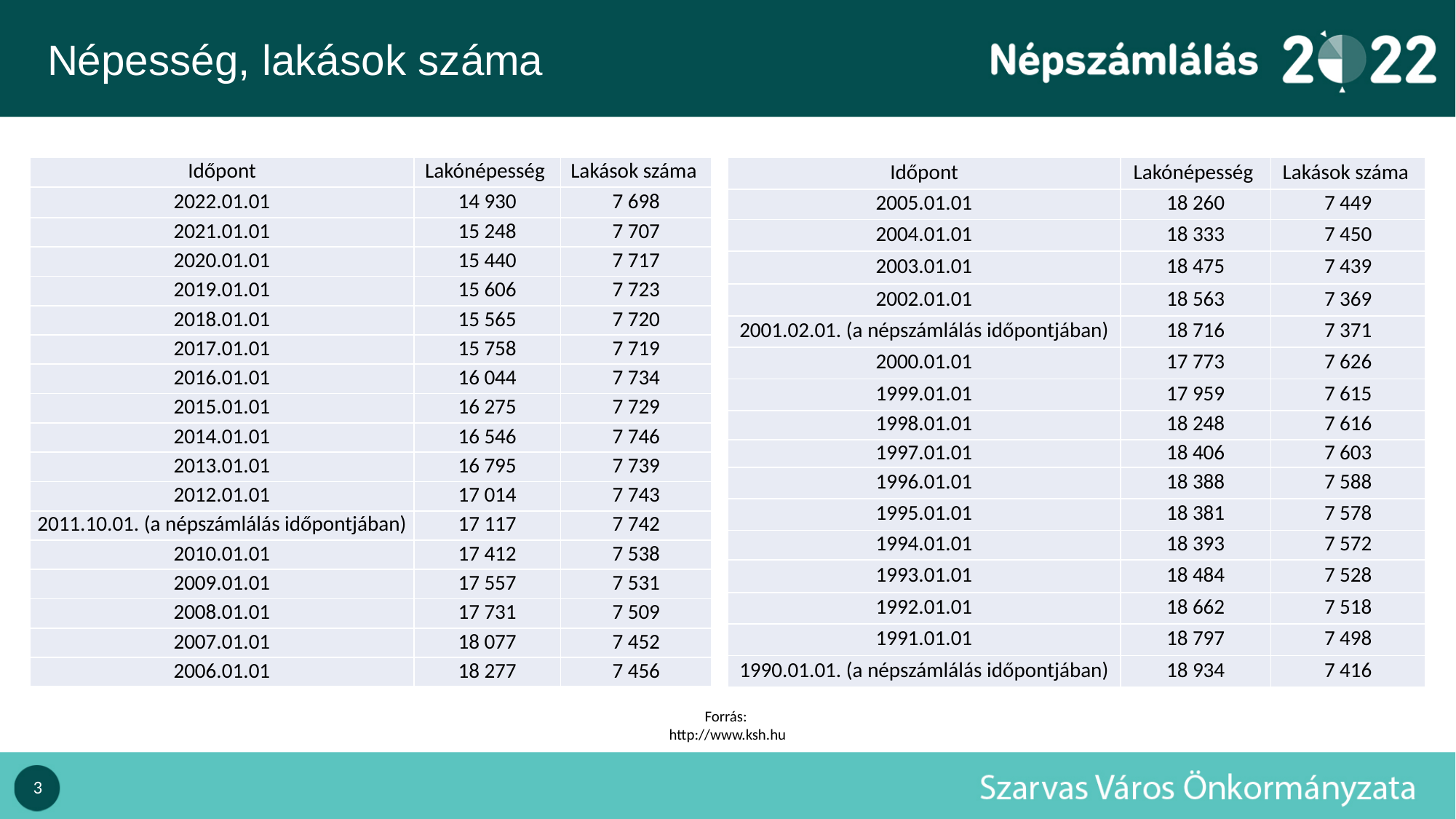

# Népesség, lakások száma
| Időpont | Lakónépesség | Lakások száma |
| --- | --- | --- |
| 2005.01.01 | 18 260 | 7 449 |
| 2004.01.01 | 18 333 | 7 450 |
| 2003.01.01 | 18 475 | 7 439 |
| 2002.01.01 | 18 563 | 7 369 |
| 2001.02.01. (a népszámlálás időpontjában) | 18 716 | 7 371 |
| 2000.01.01 | 17 773 | 7 626 |
| 1999.01.01 | 17 959 | 7 615 |
| 1998.01.01 | 18 248 | 7 616 |
| 1997.01.01 | 18 406 | 7 603 |
| 1996.01.01 | 18 388 | 7 588 |
| 1995.01.01 | 18 381 | 7 578 |
| 1994.01.01 | 18 393 | 7 572 |
| 1993.01.01 | 18 484 | 7 528 |
| 1992.01.01 | 18 662 | 7 518 |
| 1991.01.01 | 18 797 | 7 498 |
| 1990.01.01. (a népszámlálás időpontjában) | 18 934 | 7 416 |
| Időpont | Lakónépesség | Lakások száma |
| --- | --- | --- |
| 2022.01.01 | 14 930 | 7 698 |
| 2021.01.01 | 15 248 | 7 707 |
| 2020.01.01 | 15 440 | 7 717 |
| 2019.01.01 | 15 606 | 7 723 |
| 2018.01.01 | 15 565 | 7 720 |
| 2017.01.01 | 15 758 | 7 719 |
| 2016.01.01 | 16 044 | 7 734 |
| 2015.01.01 | 16 275 | 7 729 |
| 2014.01.01 | 16 546 | 7 746 |
| 2013.01.01 | 16 795 | 7 739 |
| 2012.01.01 | 17 014 | 7 743 |
| 2011.10.01. (a népszámlálás időpontjában) | 17 117 | 7 742 |
| 2010.01.01 | 17 412 | 7 538 |
| 2009.01.01 | 17 557 | 7 531 |
| 2008.01.01 | 17 731 | 7 509 |
| 2007.01.01 | 18 077 | 7 452 |
| 2006.01.01 | 18 277 | 7 456 |
Forrás:
http://www.ksh.hu
3